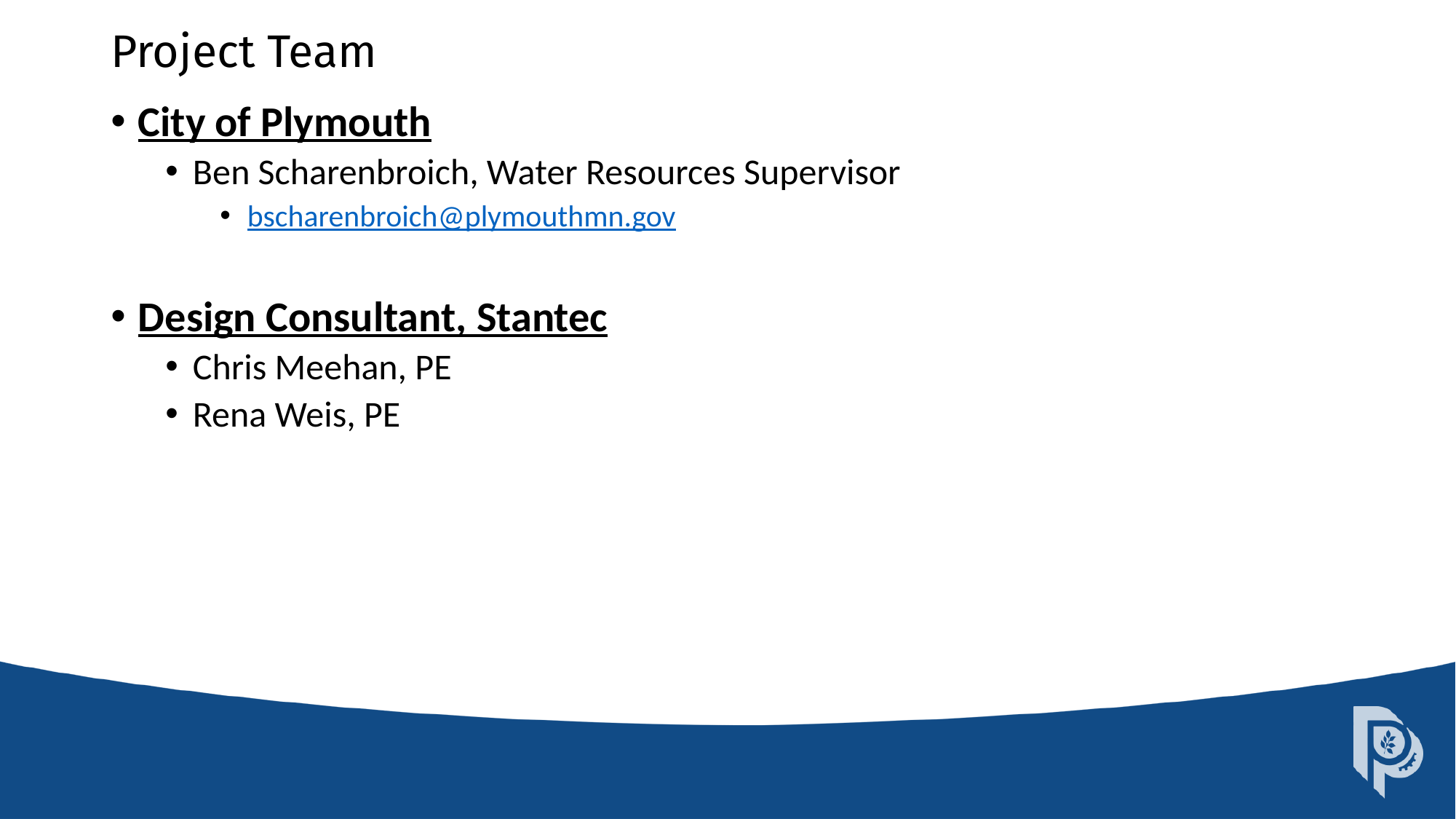

# Project Team
City of Plymouth
Ben Scharenbroich, Water Resources Supervisor
bscharenbroich@plymouthmn.gov

Design Consultant, Stantec
Chris Meehan, PE
Rena Weis, PE